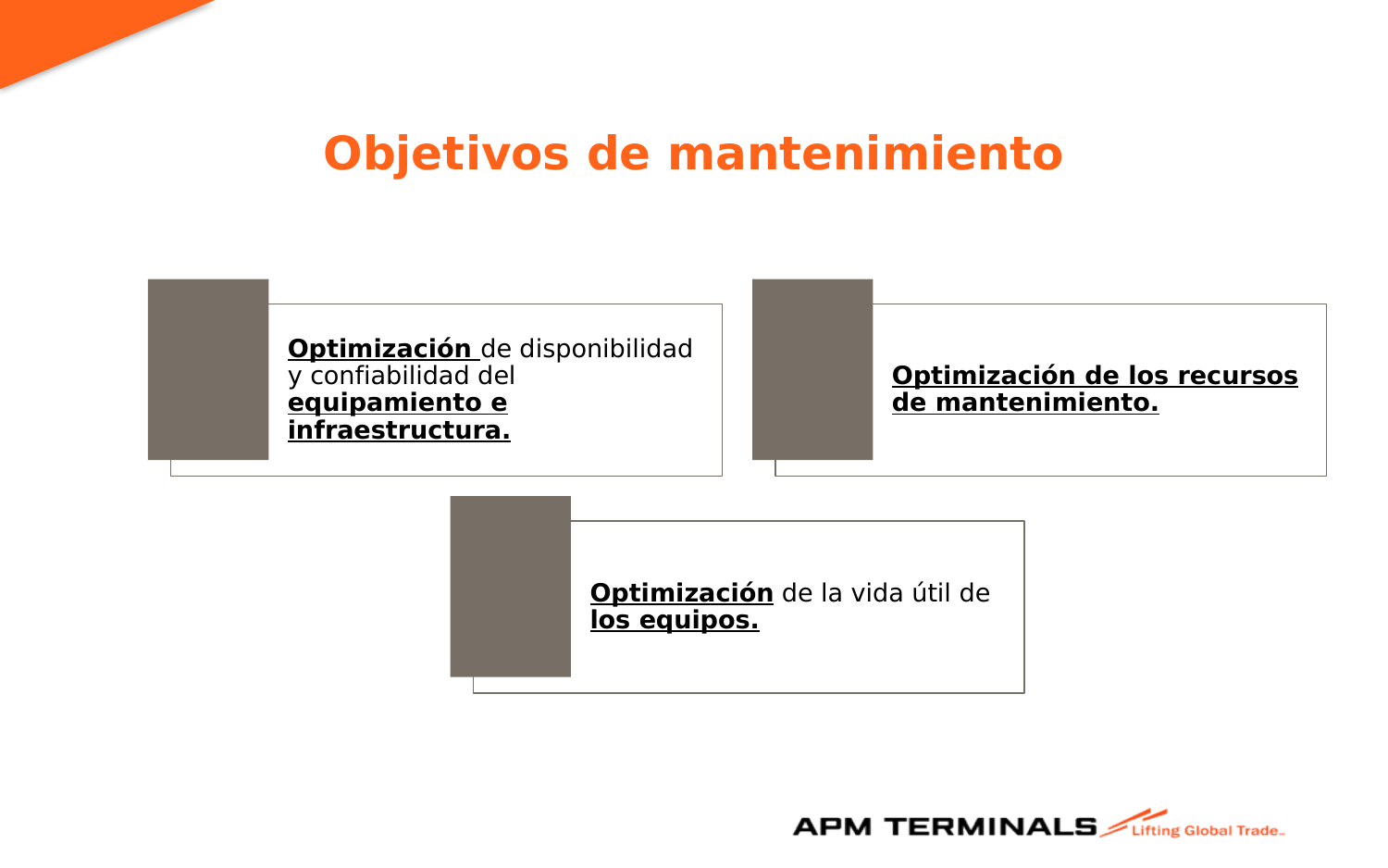

# Objetivos de mantenimiento
Optimización de disponibilidad y confiabilidad del equipamiento e infraestructura.
Optimización de los recursos de mantenimiento.
Optimización de la vida útil de los equipos.